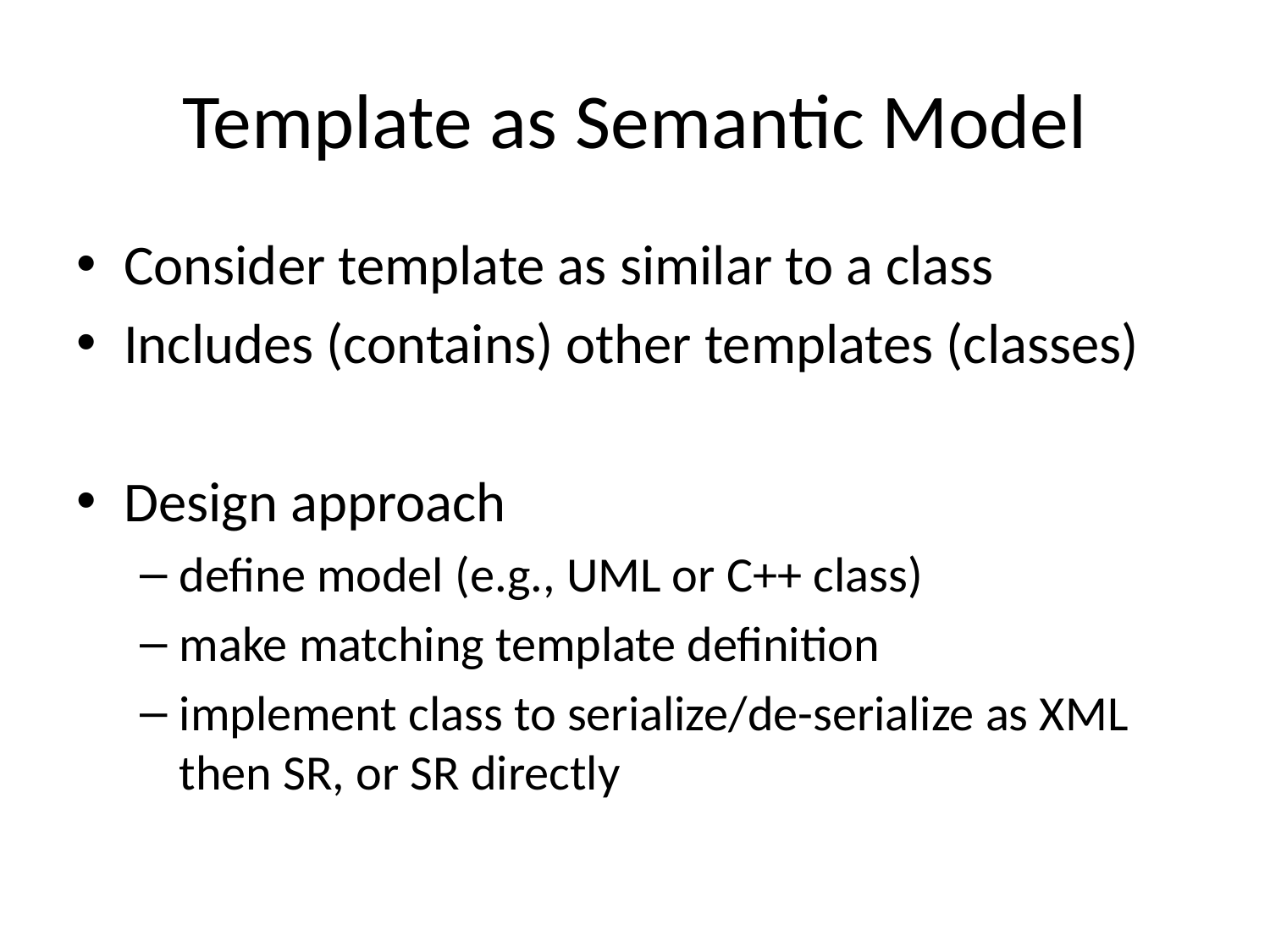

# Template as Semantic Model
Consider template as similar to a class
Includes (contains) other templates (classes)

Design approach
define model (e.g., UML or C++ class)
make matching template definition
implement class to serialize/de-serialize as XML then SR, or SR directly